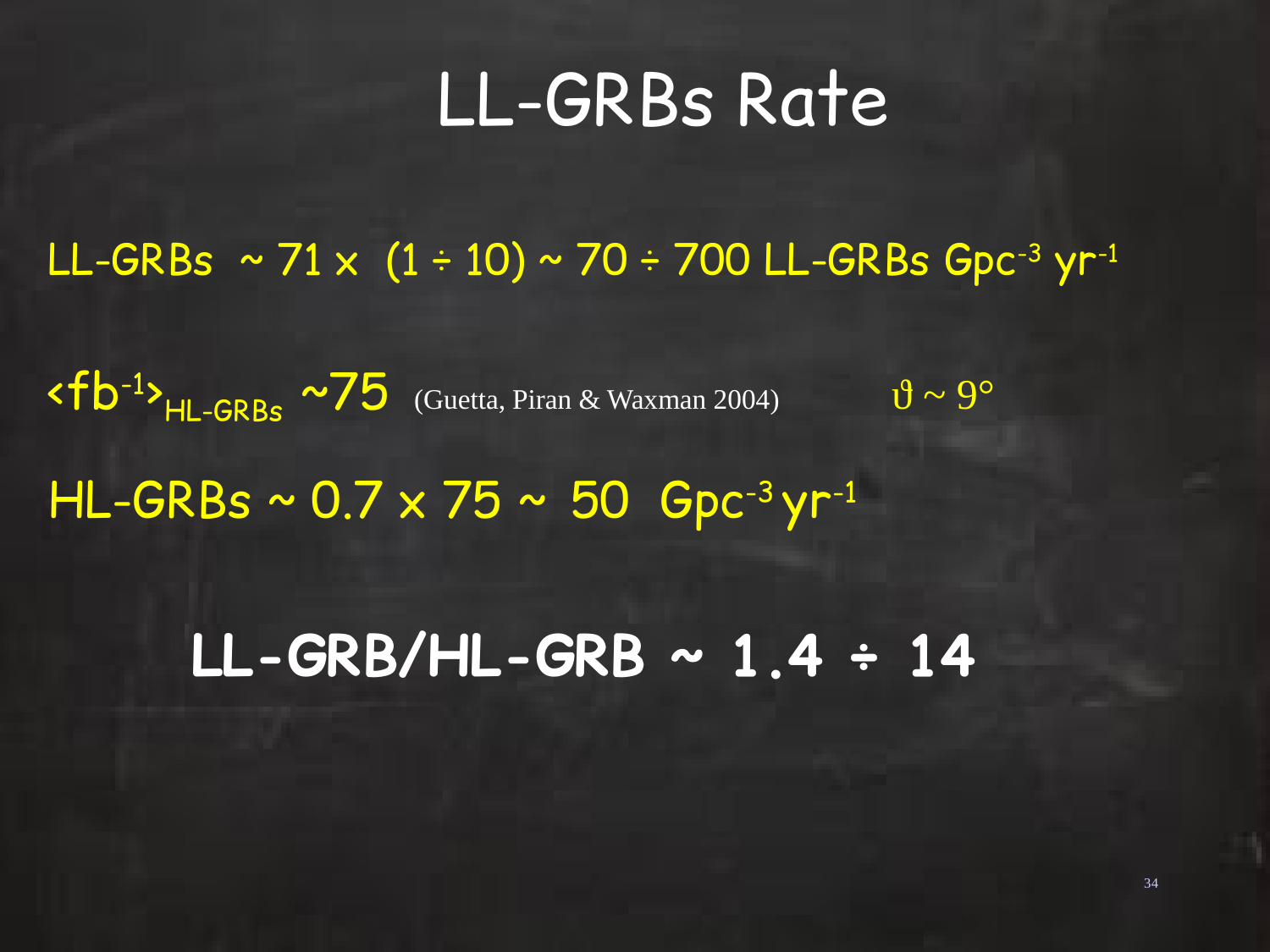

# LL-GRBs Rate

LL-GRBs  ~ 71 x  (1 ÷ 10) ~ 70 ÷ 700 LL-GRBs Gpc-3 yr-1
<fb-1>HL-GRBs  ~75  (Guetta, Piran & Waxman 2004)                ϑ ~ 9°
HL-GRBs ~ 0.7 x 75 ~  50  Gpc-3 yr-1
LL-GRB/HL-GRB ~ 1.4 ÷ 14
34